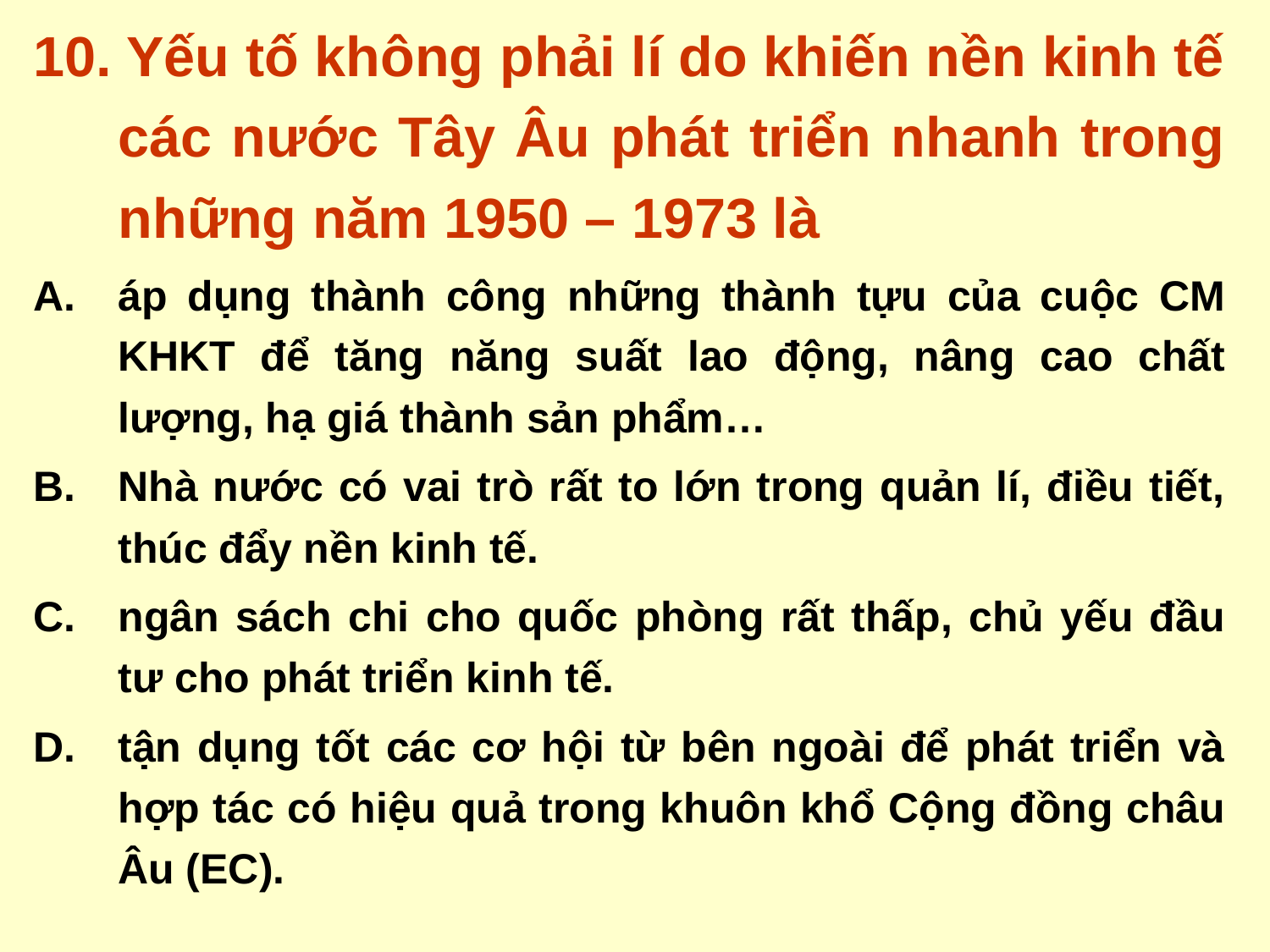

10. Yếu tố không phải lí do khiến nền kinh tế các nước Tây Âu phát triển nhanh trong những năm 1950 – 1973 là
áp dụng thành công những thành tựu của cuộc CM KHKT để tăng năng suất lao động, nâng cao chất lượng, hạ giá thành sản phẩm…
Nhà nước có vai trò rất to lớn trong quản lí, điều tiết, thúc đẩy nền kinh tế.
ngân sách chi cho quốc phòng rất thấp, chủ yếu đầu tư cho phát triển kinh tế.
tận dụng tốt các cơ hội từ bên ngoài để phát triển và hợp tác có hiệu quả trong khuôn khổ Cộng đồng châu Âu (EC).